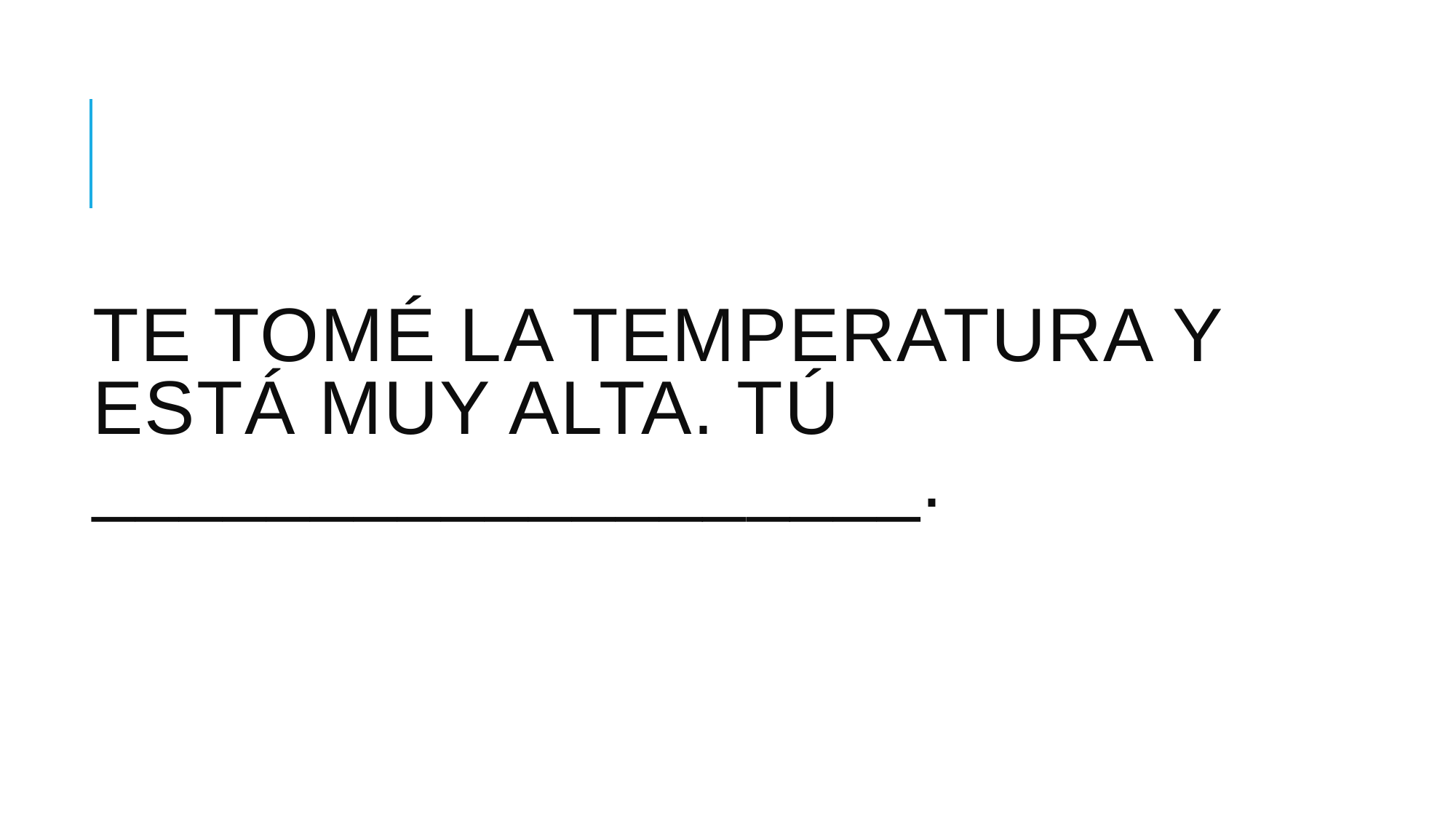

# Te tomé la temperatura y está muy alta. Tú ___________________.